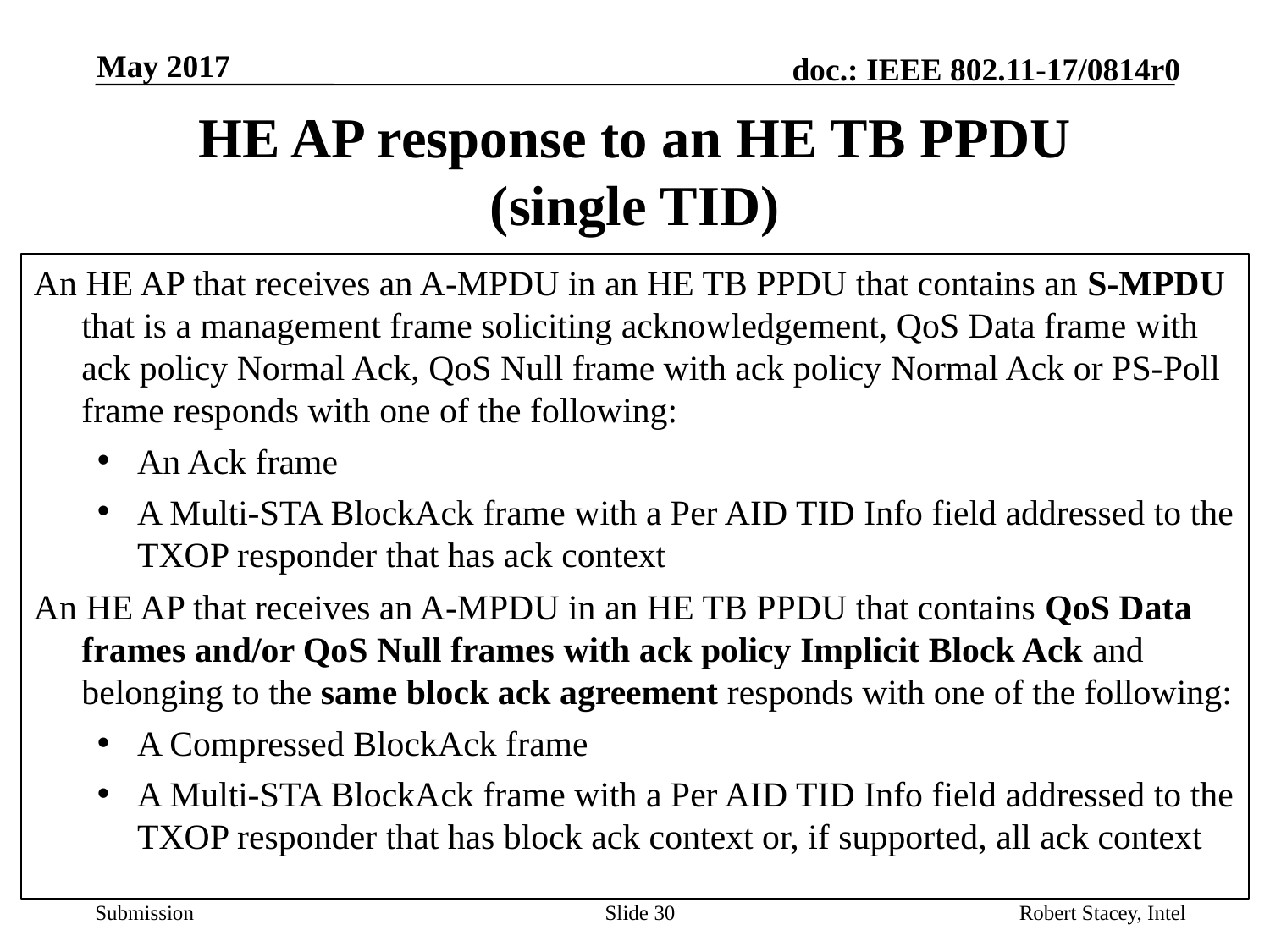

May 2017
# HE AP response to an HE TB PPDU (single TID)
An HE AP that receives an A-MPDU in an HE TB PPDU that contains an S-MPDU that is a management frame soliciting acknowledgement, QoS Data frame with ack policy Normal Ack, QoS Null frame with ack policy Normal Ack or PS-Poll frame responds with one of the following:
An Ack frame
A Multi-STA BlockAck frame with a Per AID TID Info field addressed to the TXOP responder that has ack context
An HE AP that receives an A-MPDU in an HE TB PPDU that contains QoS Data frames and/or QoS Null frames with ack policy Implicit Block Ack and belonging to the same block ack agreement responds with one of the following:
A Compressed BlockAck frame
A Multi-STA BlockAck frame with a Per AID TID Info field addressed to the TXOP responder that has block ack context or, if supported, all ack context

Slide 30
Robert Stacey, Intel